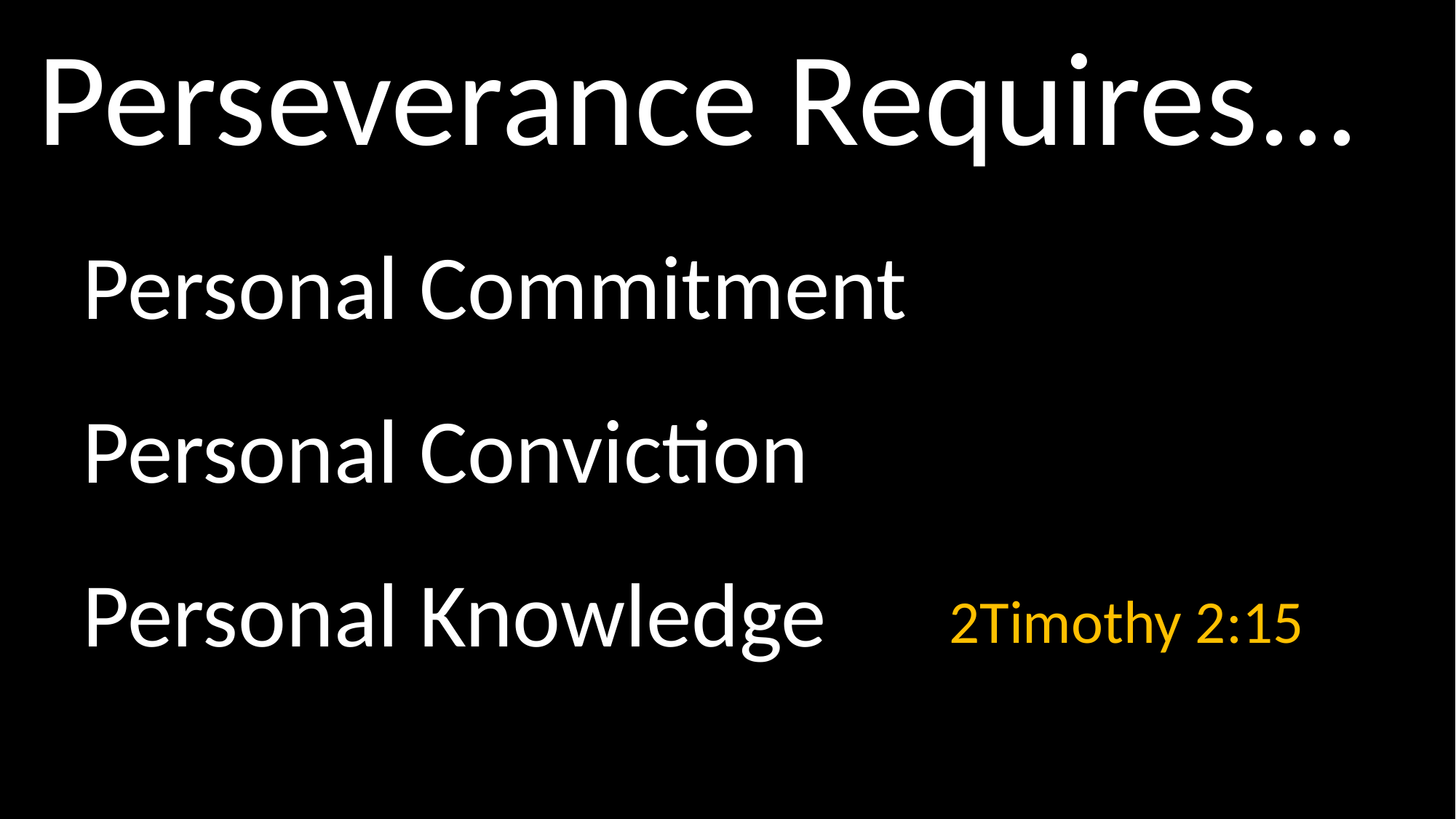

# Perseverance Requires...
Personal Commitment
Personal Conviction
Personal Knowledge
2Timothy 2:15